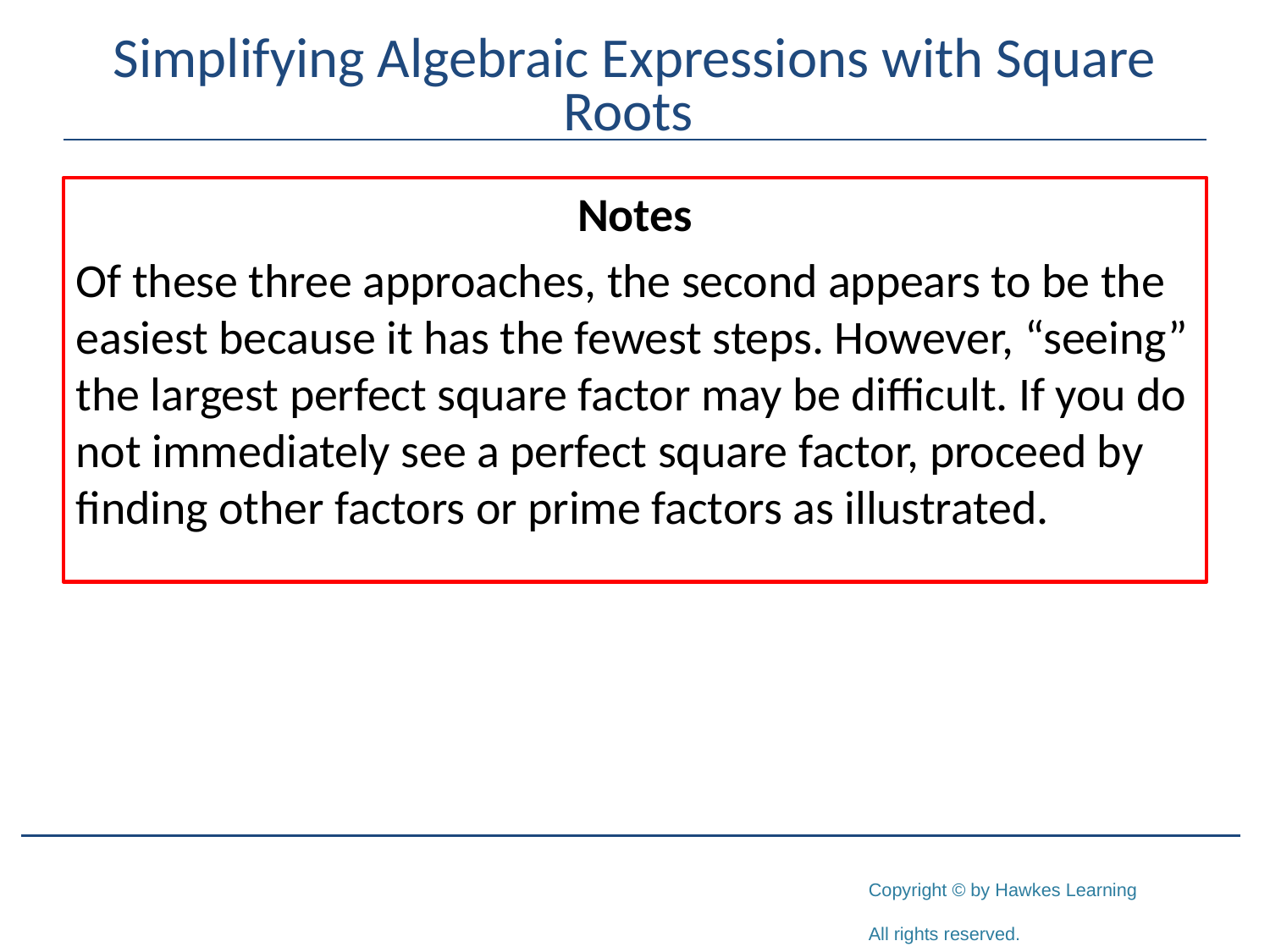

# Simplifying Algebraic Expressions with Square Roots
Notes
Of these three approaches, the second appears to be the easiest because it has the fewest steps. However, “seeing” the largest perfect square factor may be difficult. If you do not immediately see a perfect square factor, proceed by finding other factors or prime factors as illustrated.